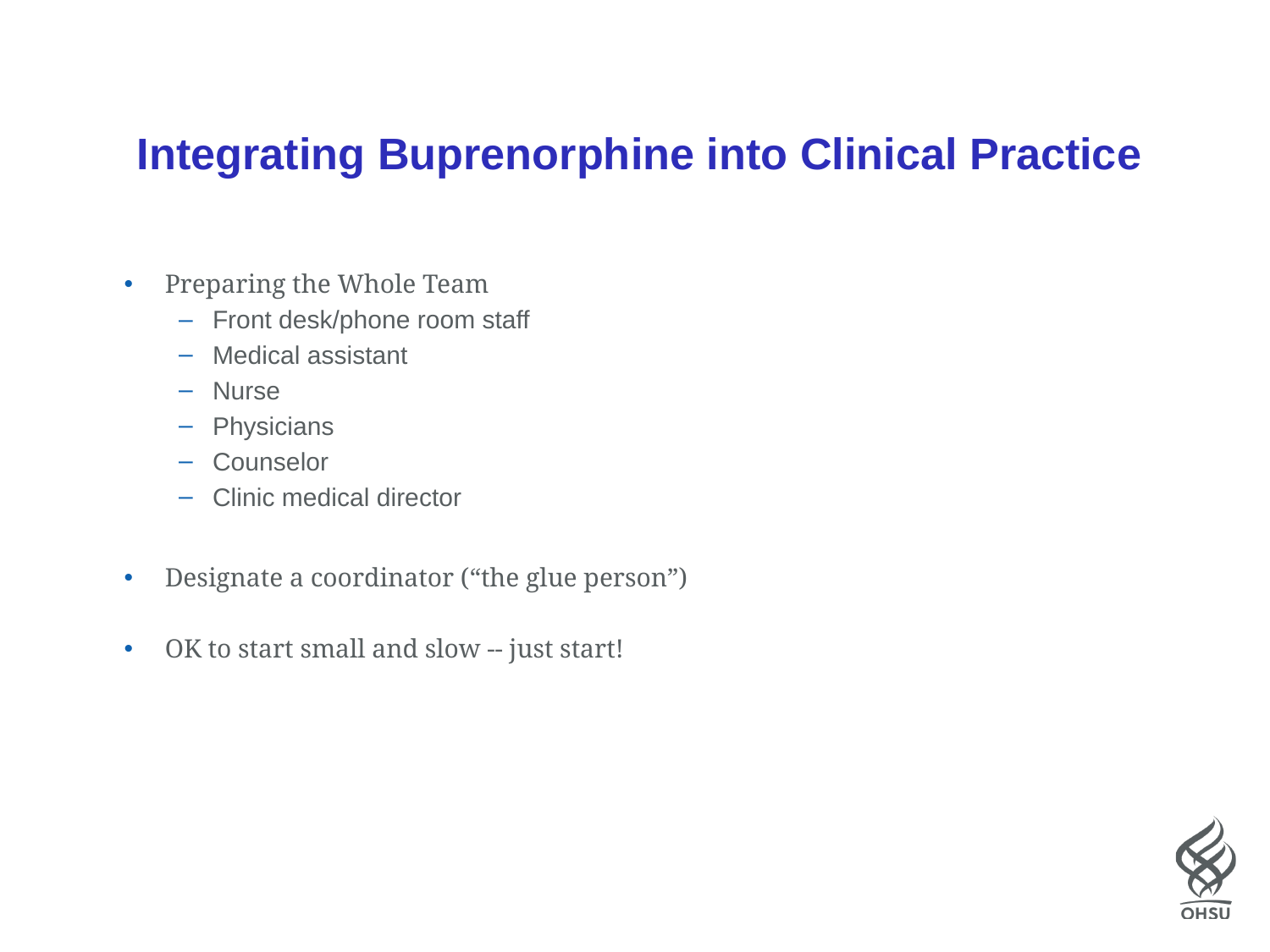

# Integrating Buprenorphine into Clinical Practice
Preparing the Whole Team
Front desk/phone room staff
Medical assistant
Nurse
Physicians
Counselor
Clinic medical director

Designate a coordinator (“the glue person”)

OK to start small and slow -- just start!